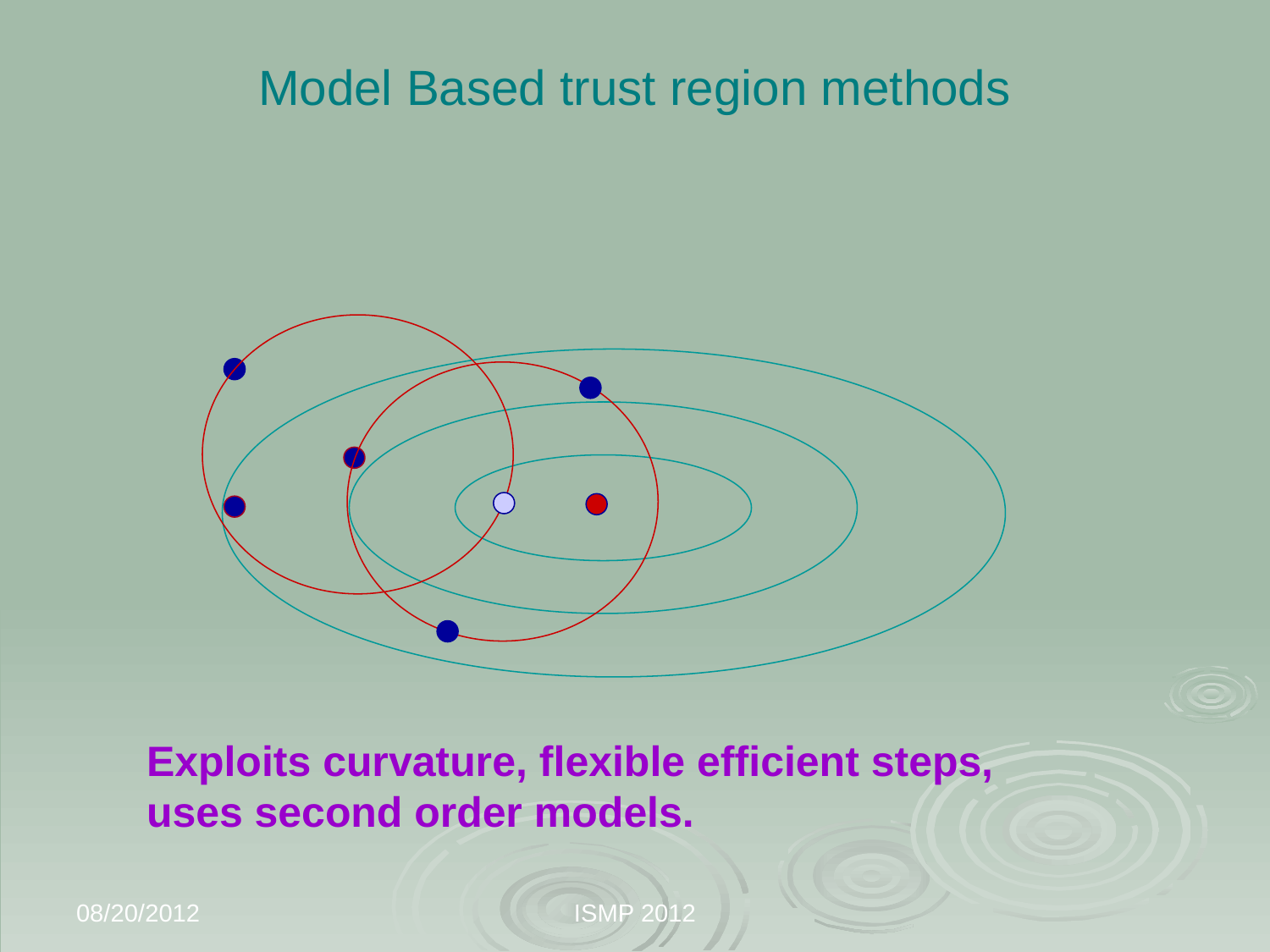

# Model Based trust region methods

Exploits curvature, flexible efficient steps, uses second order models.
08/20/2012
ISMP 2012